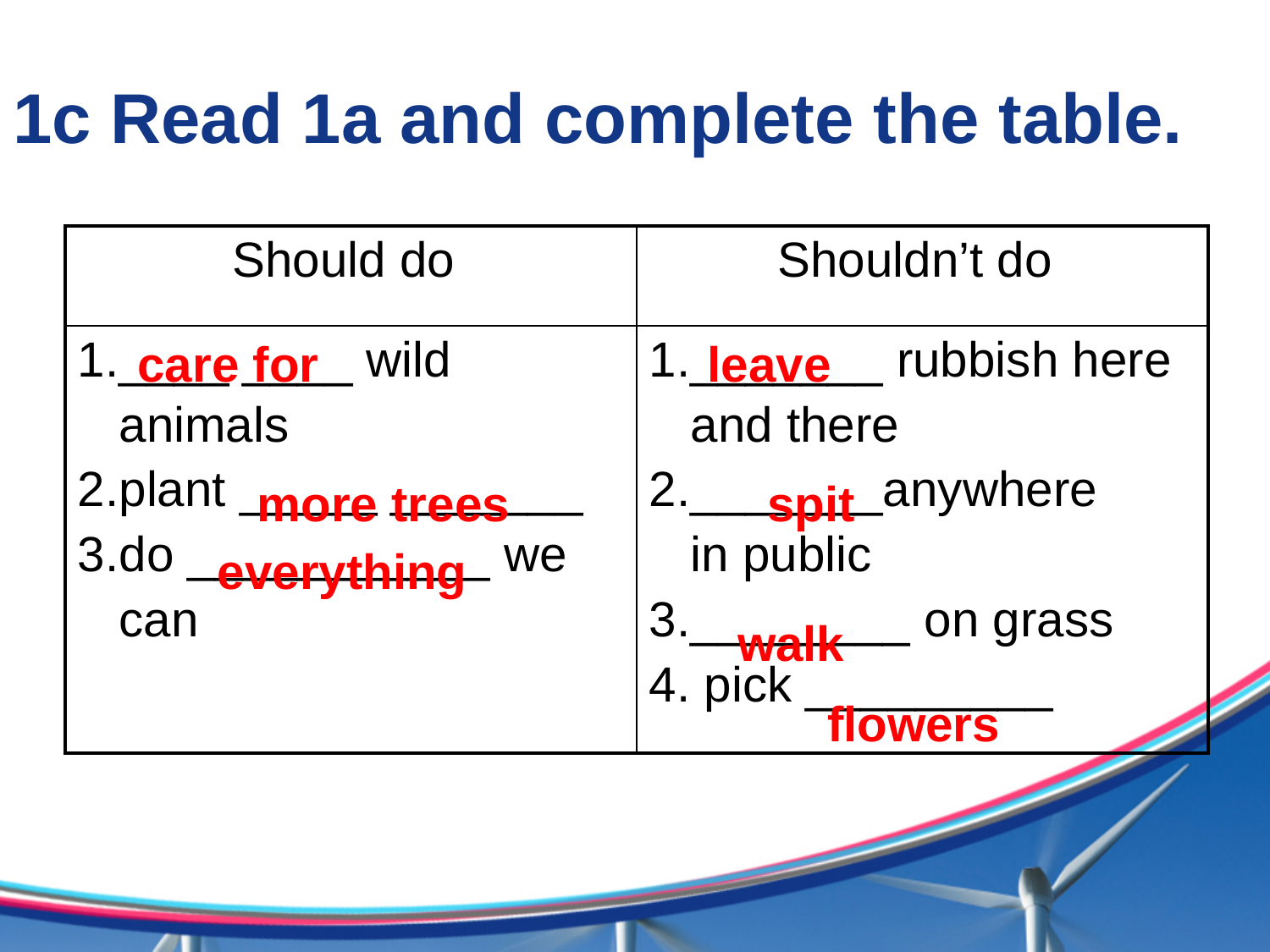

# 1c Read 1a and complete the table.
| Should do | Shouldn’t do |
| --- | --- |
| 1.\_\_\_\_ \_\_\_\_ wild animals 2.plant \_\_\_\_\_ \_\_\_\_\_\_\_ 3.do \_\_\_\_\_\_\_\_\_\_\_ we can | 1.\_\_\_\_\_\_\_ rubbish here and there 2.\_\_\_\_\_\_\_anywhere in public 3.\_\_\_\_\_\_\_\_ on grass 4. pick \_\_\_\_\_\_\_\_\_ |
care for
leave
more trees
spit
everything
walk
flowers